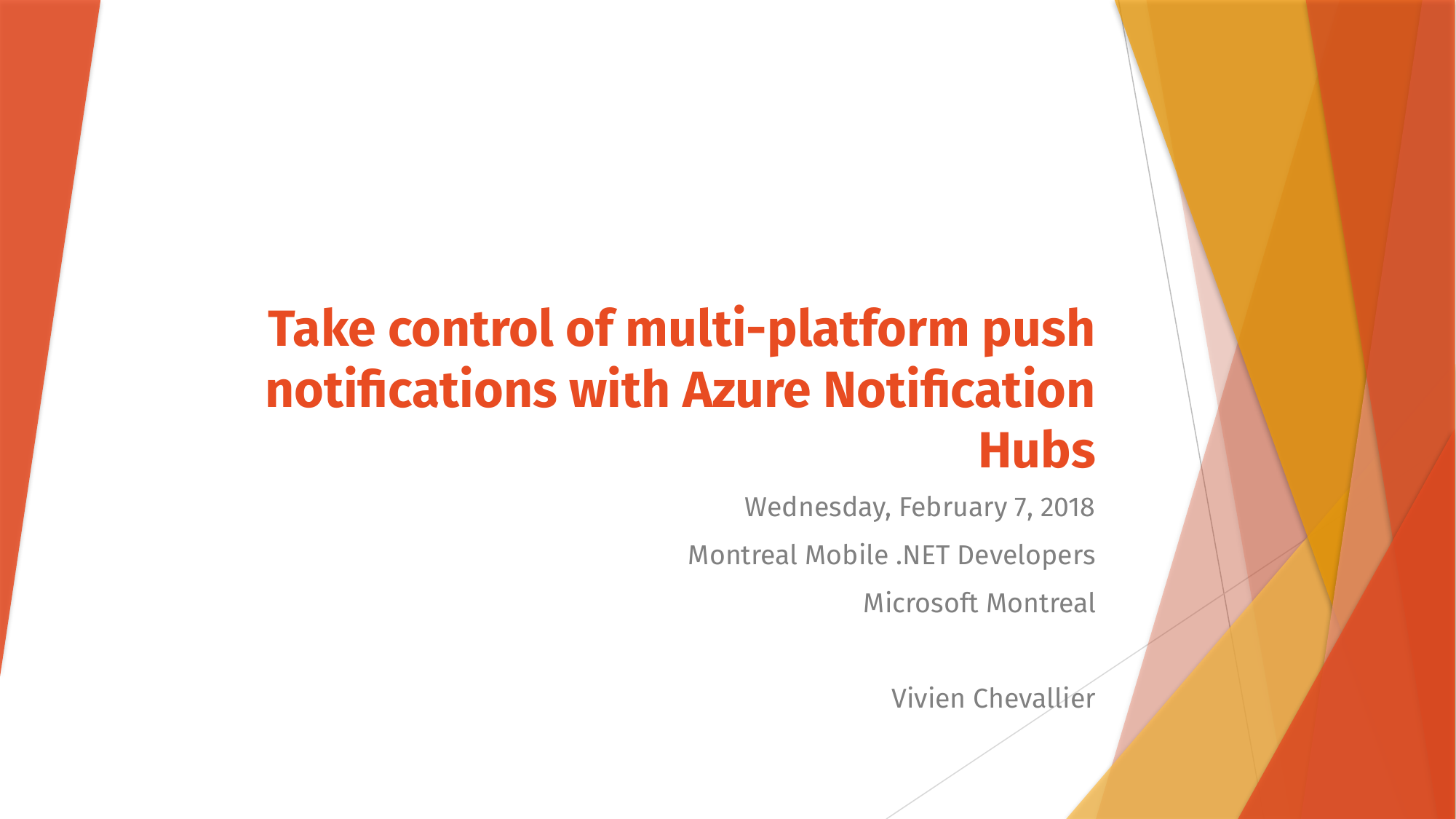

# Take control of multi-platform push notifications with Azure Notification Hubs
Wednesday, February 7, 2018
Montreal Mobile .NET Developers
Microsoft Montreal

Vivien Chevallier